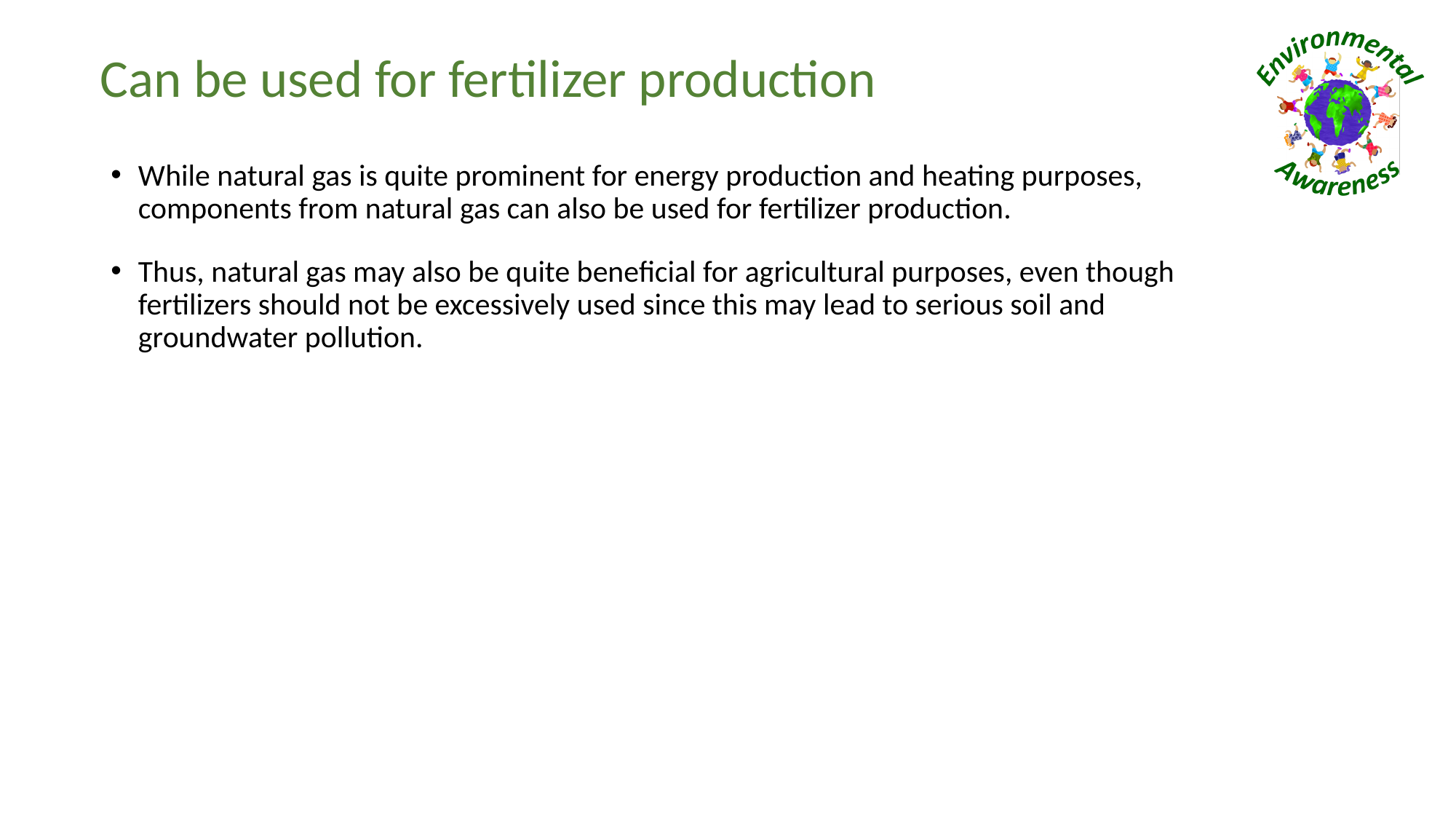

# Can be used for fertilizer production
While natural gas is quite prominent for energy production and heating purposes, components from natural gas can also be used for fertilizer production.
Thus, natural gas may also be quite beneficial for agricultural purposes, even though fertilizers should not be excessively used since this may lead to serious soil and groundwater pollution.